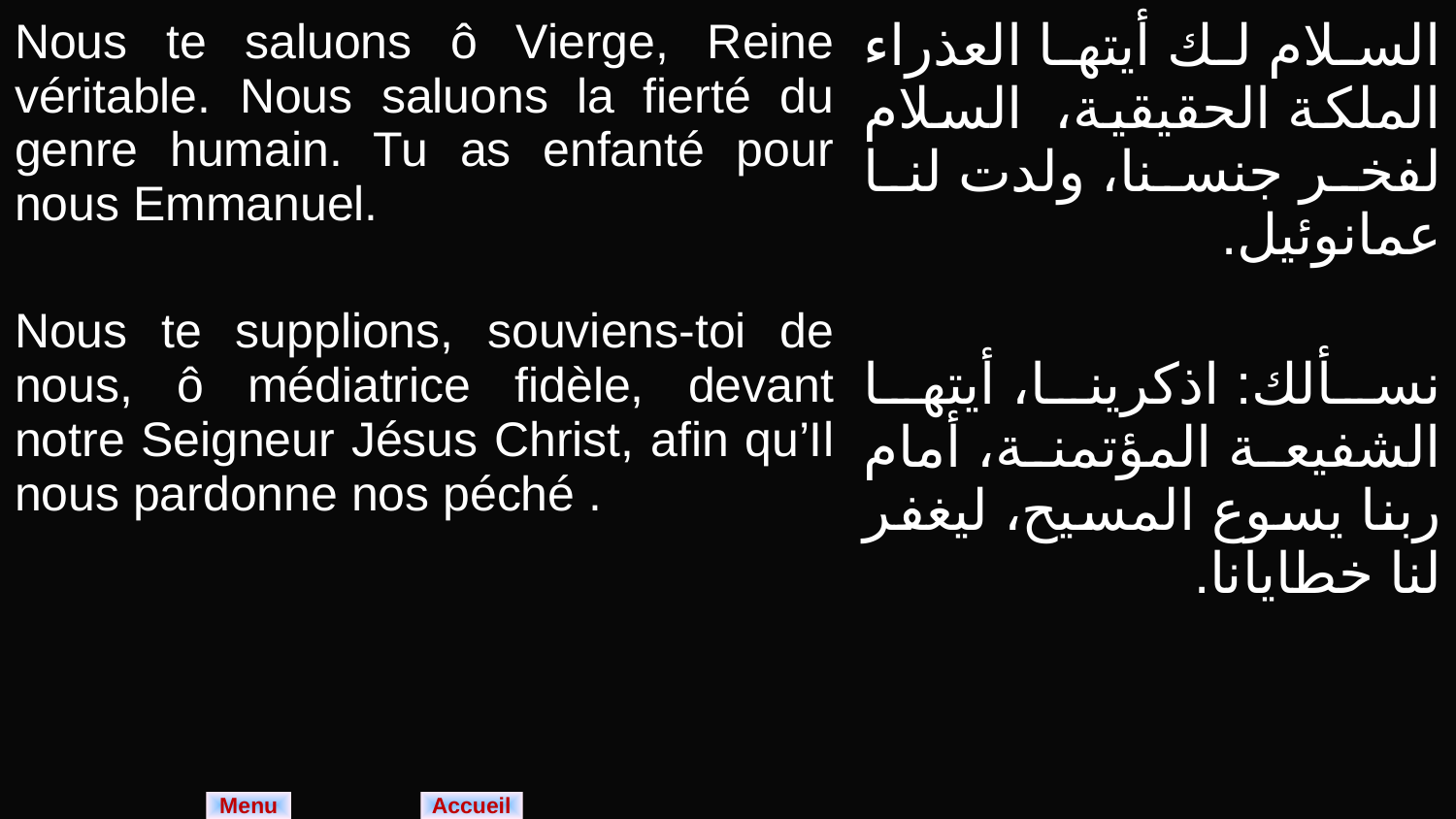

| Nous te saluons ô Vierge, Reine véritable. Nous saluons la fierté du genre humain. Tu as enfanté pour nous Emmanuel. Nous te supplions, souviens-toi de nous, ô médiatrice fidèle, devant notre Seigneur Jésus Christ, afin qu’Il nous pardonne nos péché . | السلام لك أيتها العذراء الملكة الحقيقية، السلام لفخر جنسنا، ولدت لنا عمانوئيل. نسألك: اذكرينا، أيتها الشفيعة المؤتمنة، أمام ربنا يسوع المسيح، ليغفر لنا خطايانا. |
| --- | --- |
Menu